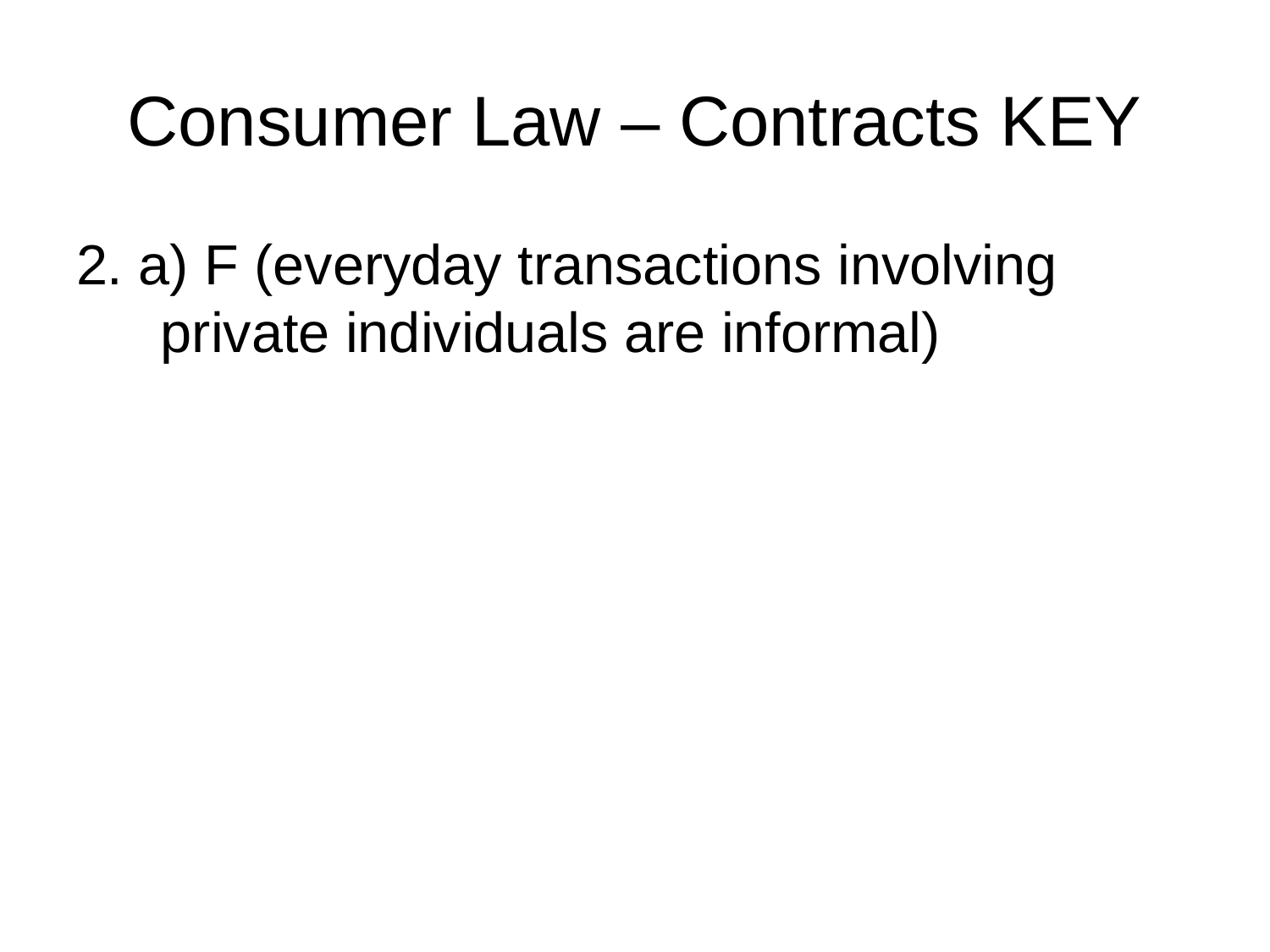

# Consumer Law – Contracts KEY
2. a) F (everyday transactions involving private individuals are informal)